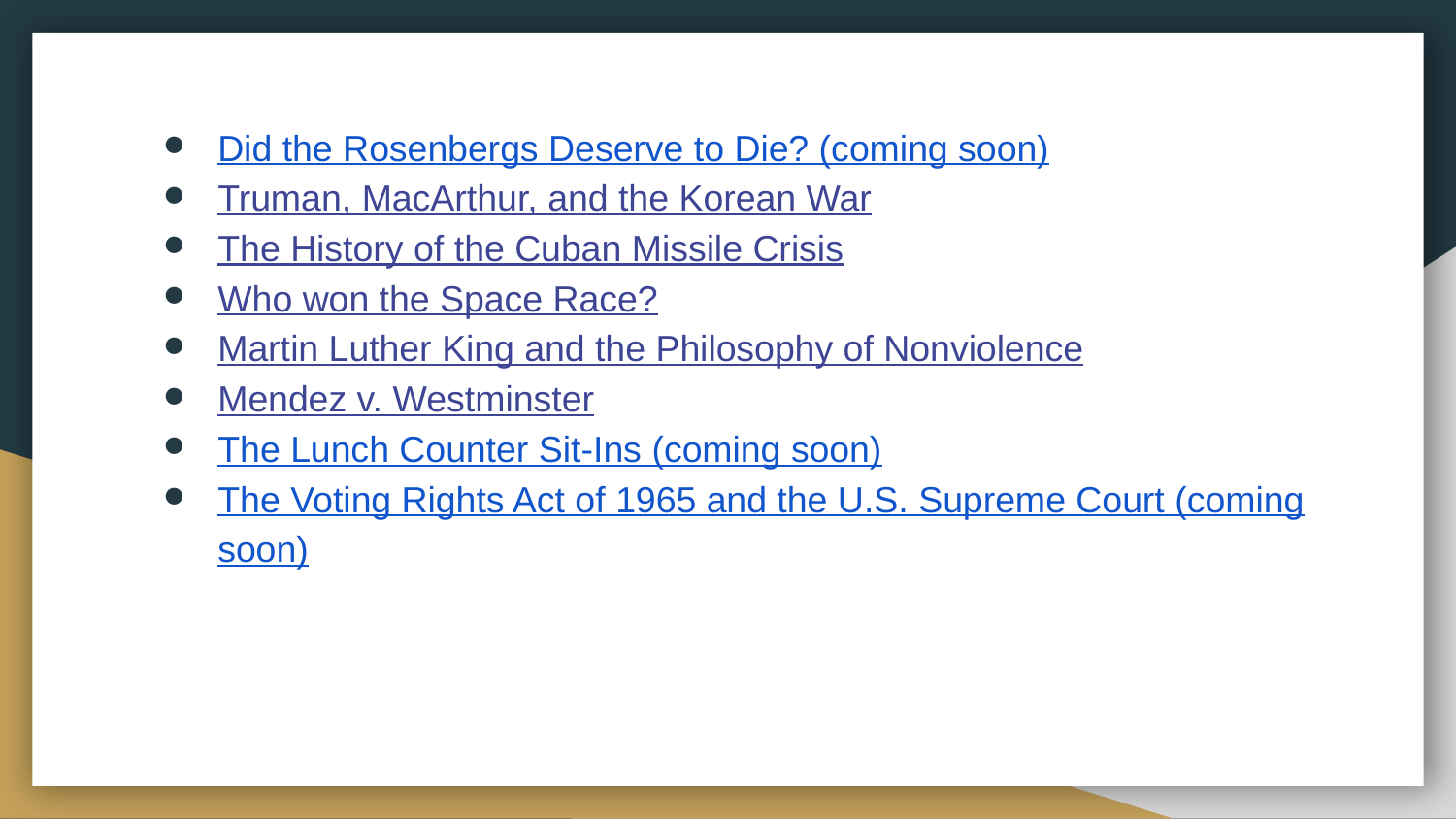

Did the Rosenbergs Deserve to Die? (coming soon)
Truman, MacArthur, and the Korean War
The History of the Cuban Missile Crisis
Who won the Space Race?
Martin Luther King and the Philosophy of Nonviolence
Mendez v. Westminster
The Lunch Counter Sit-Ins (coming soon)
The Voting Rights Act of 1965 and the U.S. Supreme Court (coming soon)